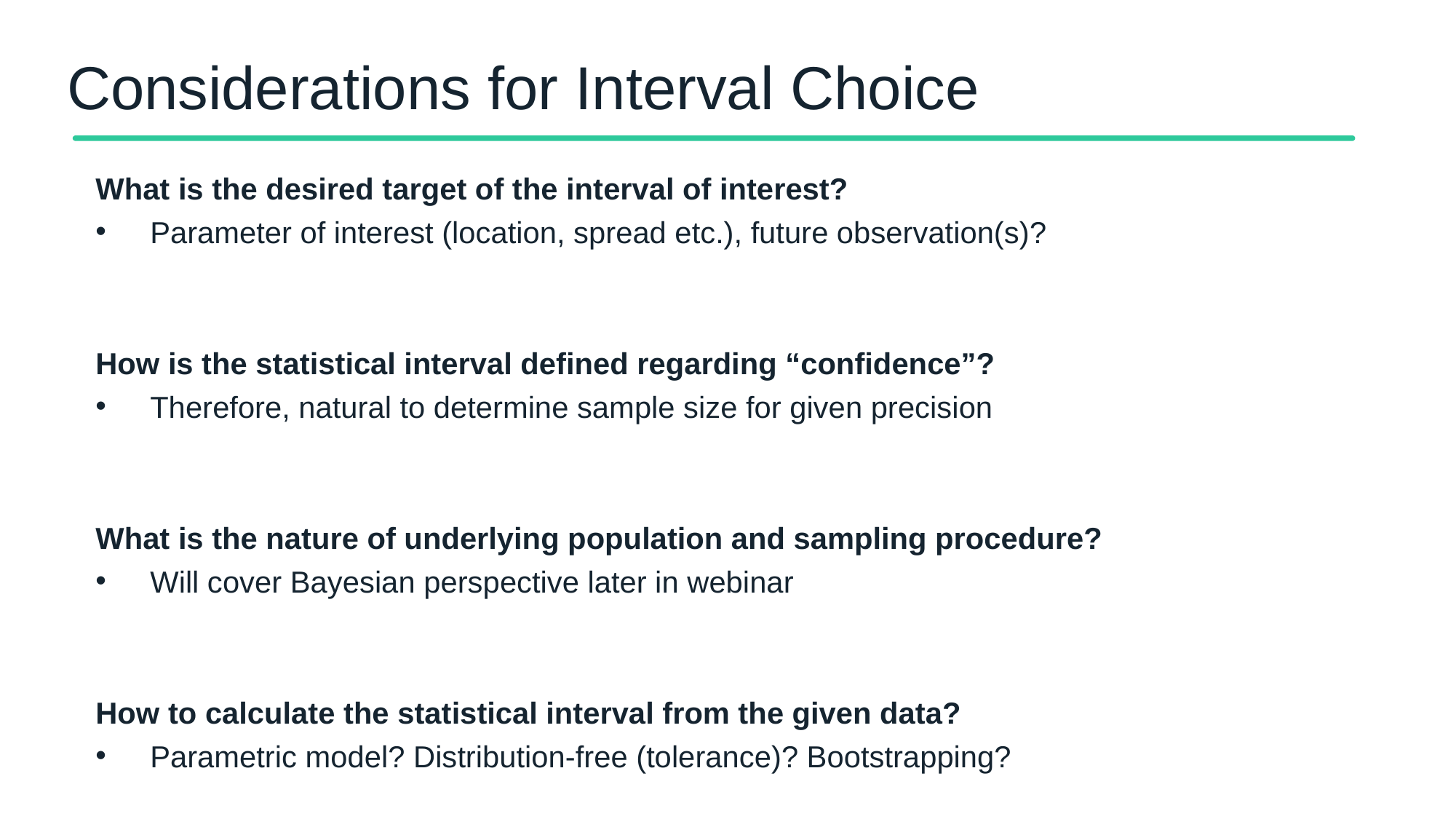

# Considerations for Interval Choice
What is the desired target of the interval of interest?
Parameter of interest (location, spread etc.), future observation(s)?

How is the statistical interval defined regarding “confidence”?
Therefore, natural to determine sample size for given precision

What is the nature of underlying population and sampling procedure?
Will cover Bayesian perspective later in webinar

How to calculate the statistical interval from the given data?
Parametric model? Distribution-free (tolerance)? Bootstrapping?